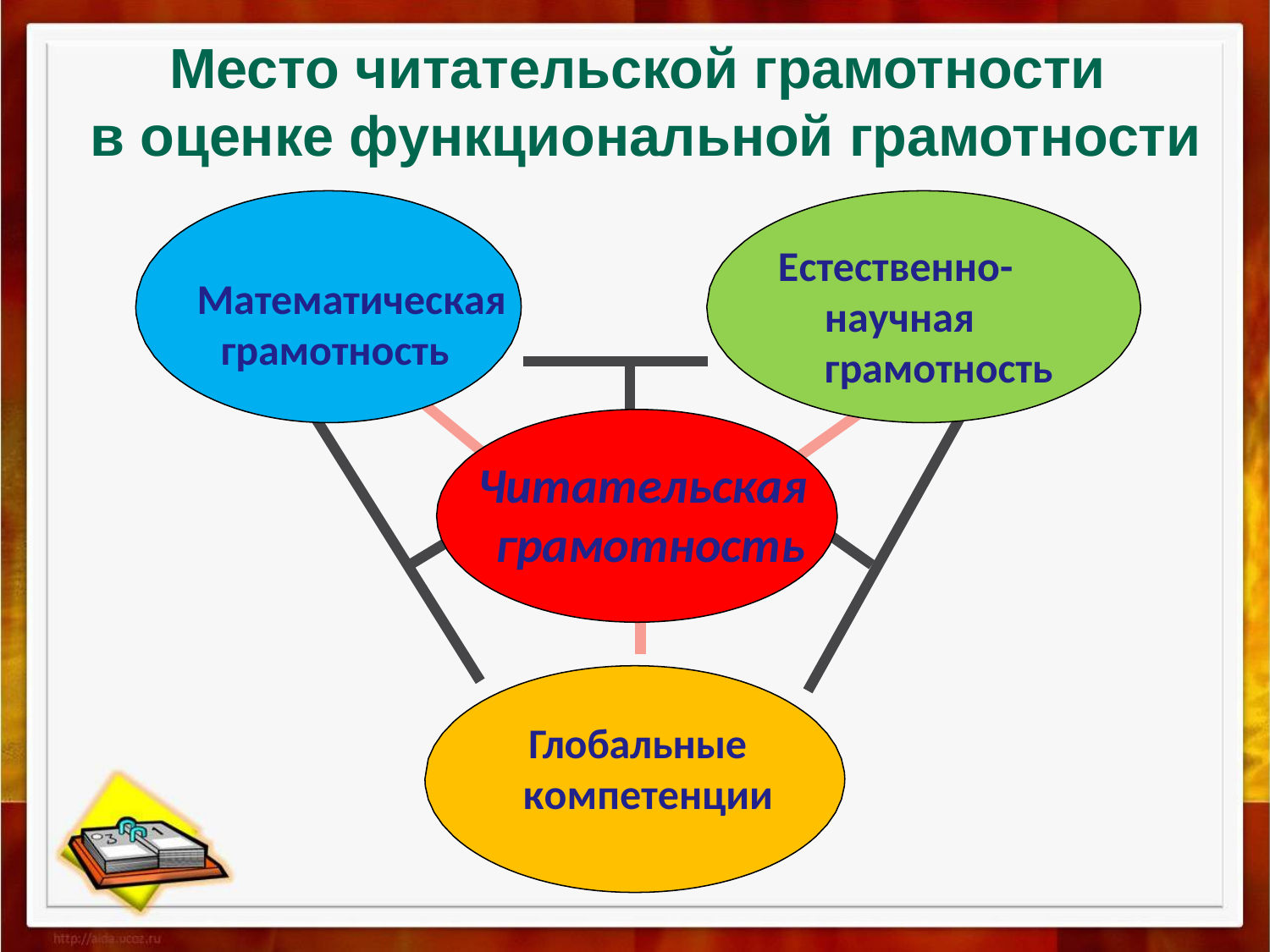

# Место читательской грамотности в оценке функциональной грамотности

Естественно-научная  грамотность
Математическая  грамотность

Читательская  грамотность

Глобальные  компетенции